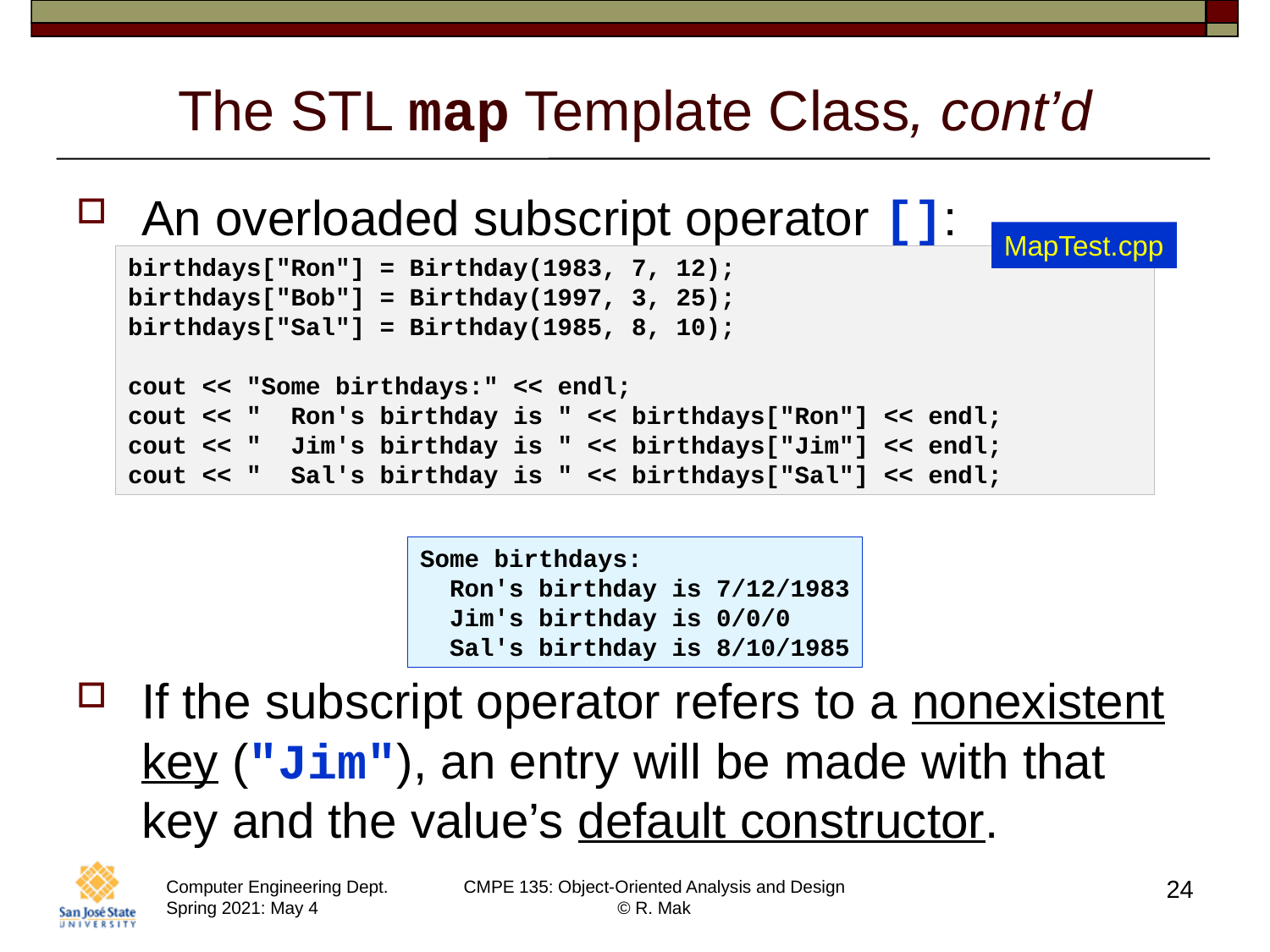

# The STL map Template Class, cont’d
An overloaded subscript operator []:

If the subscript operator refers to a nonexistent key ("Jim"), an entry will be made with that key and the value’s default constructor.
MapTest.cpp
birthdays["Ron"] = Birthday(1983, 7, 12);
birthdays["Bob"] = Birthday(1997, 3, 25);
birthdays["Sal"] = Birthday(1985, 8, 10);

cout << "Some birthdays:" << endl;
cout << "  Ron's birthday is " << birthdays["Ron"] << endl;
cout << "  Jim's birthday is " << birthdays["Jim"] << endl;
cout << "  Sal's birthday is " << birthdays["Sal"] << endl;
Some birthdays:
  Ron's birthday is 7/12/1983
  Jim's birthday is 0/0/0
  Sal's birthday is 8/10/1985
24